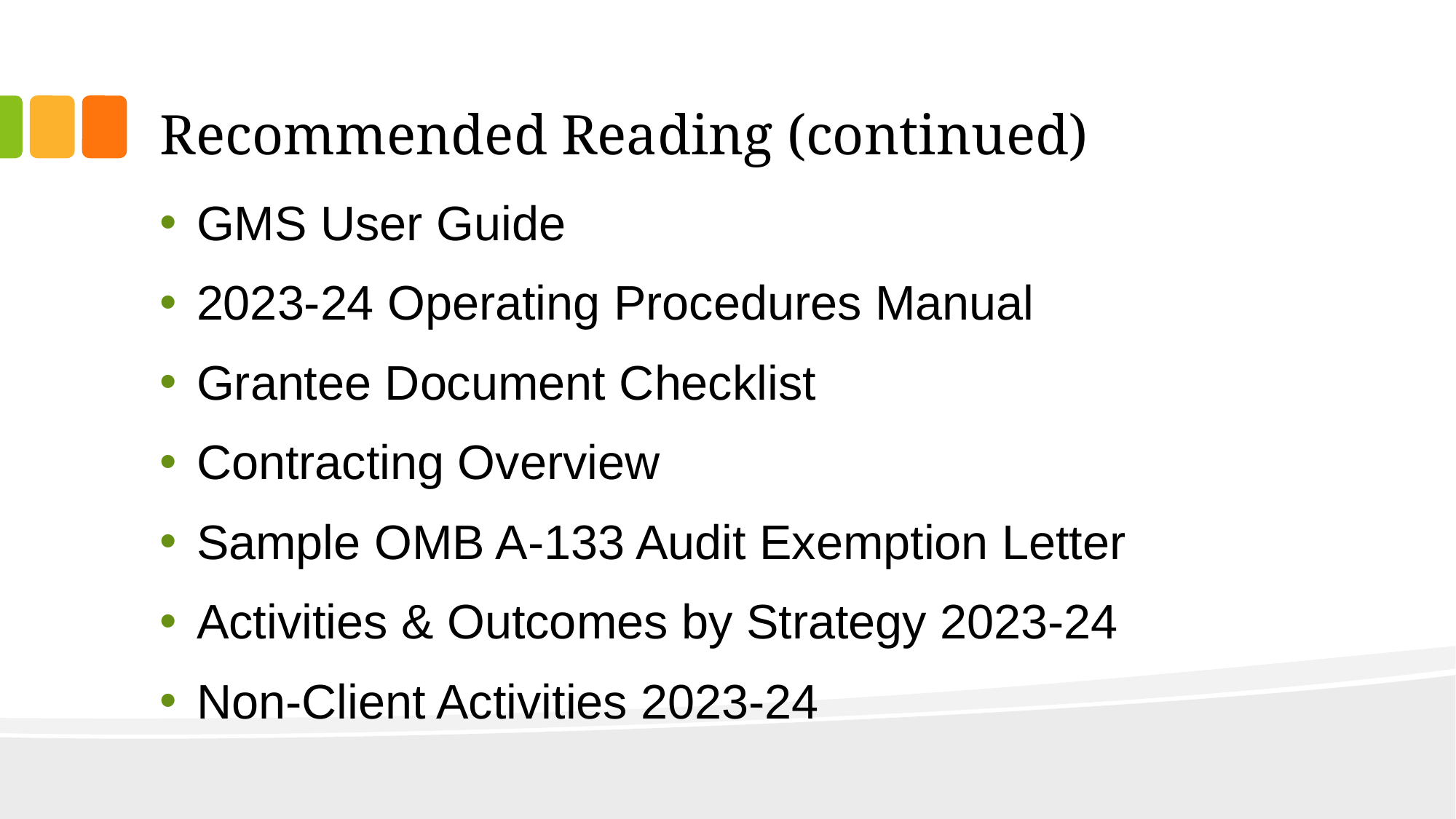

# Recommended Reading (continued)
GMS User Guide
2023-24 Operating Procedures Manual
Grantee Document Checklist
Contracting Overview
Sample OMB A-133 Audit Exemption Letter
Activities & Outcomes by Strategy 2023-24
Non-Client Activities 2023-24